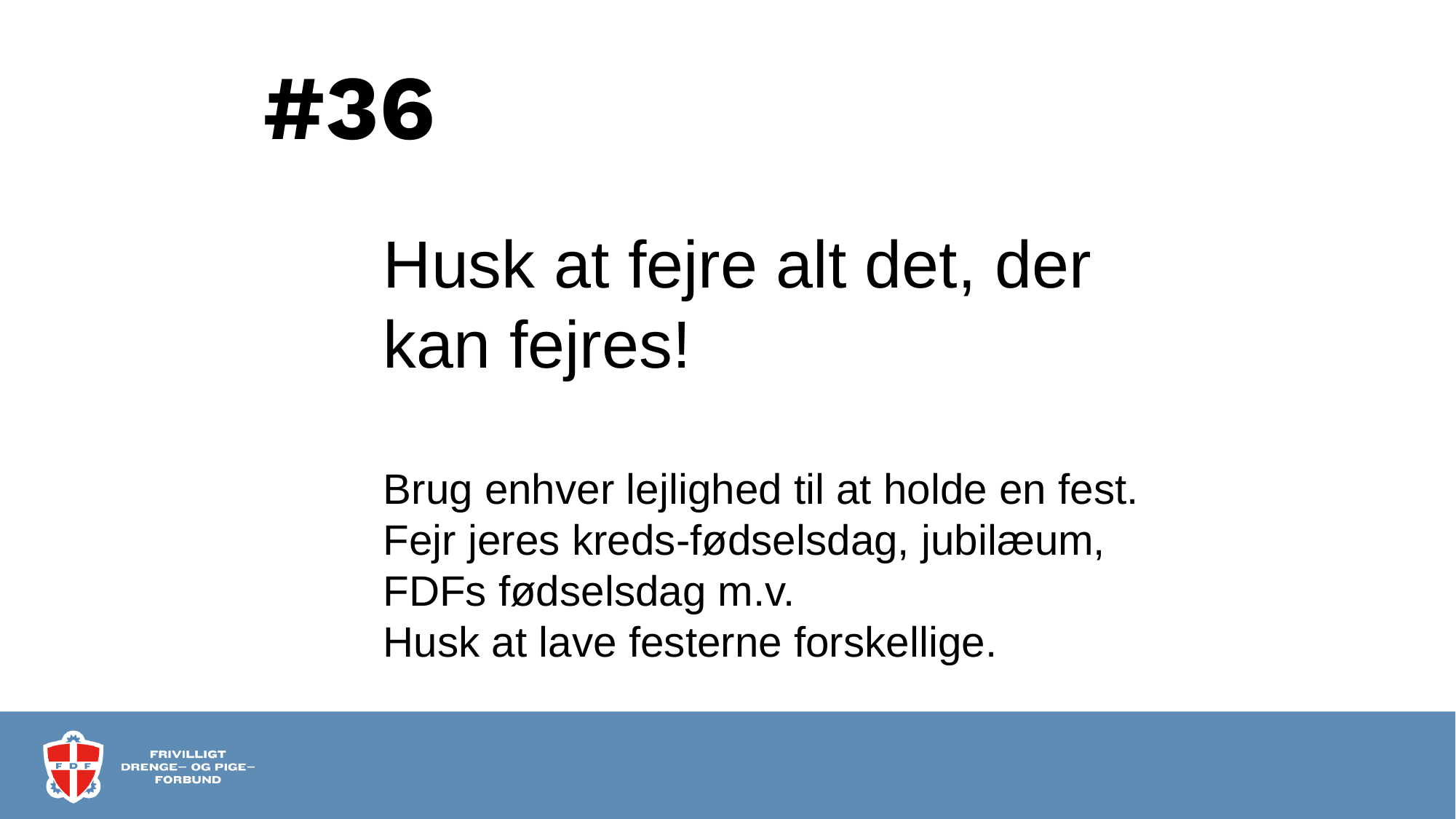

# #36
Husk at fejre alt det, der kan fejres!
Brug enhver lejlighed til at holde en fest. Fejr jeres kreds-fødselsdag, jubilæum, FDFs fødselsdag m.v.
Husk at lave festerne forskellige.